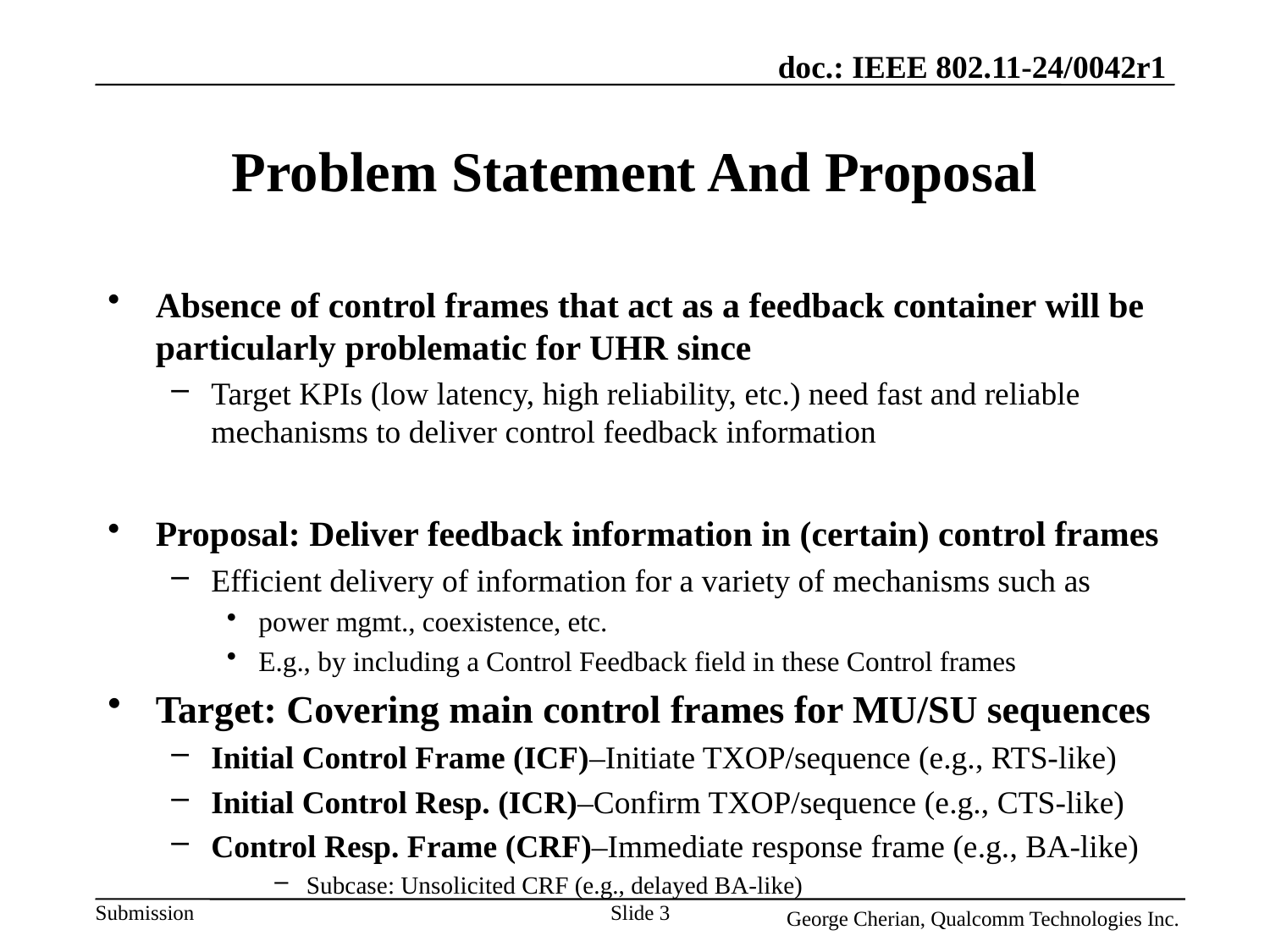

# Problem Statement And Proposal
Absence of control frames that act as a feedback container will be particularly problematic for UHR since
Target KPIs (low latency, high reliability, etc.) need fast and reliable mechanisms to deliver control feedback information

Proposal: Deliver feedback information in (certain) control frames
Efficient delivery of information for a variety of mechanisms such as
power mgmt., coexistence, etc.
E.g., by including a Control Feedback field in these Control frames
Target: Covering main control frames for MU/SU sequences
Initial Control Frame (ICF)–Initiate TXOP/sequence (e.g., RTS-like)
Initial Control Resp. (ICR)–Confirm TXOP/sequence (e.g., CTS-like)
Control Resp. Frame (CRF)–Immediate response frame (e.g., BA-like)
Subcase: Unsolicited CRF (e.g., delayed BA-like)
Slide 3
George Cherian, Qualcomm Technologies Inc.